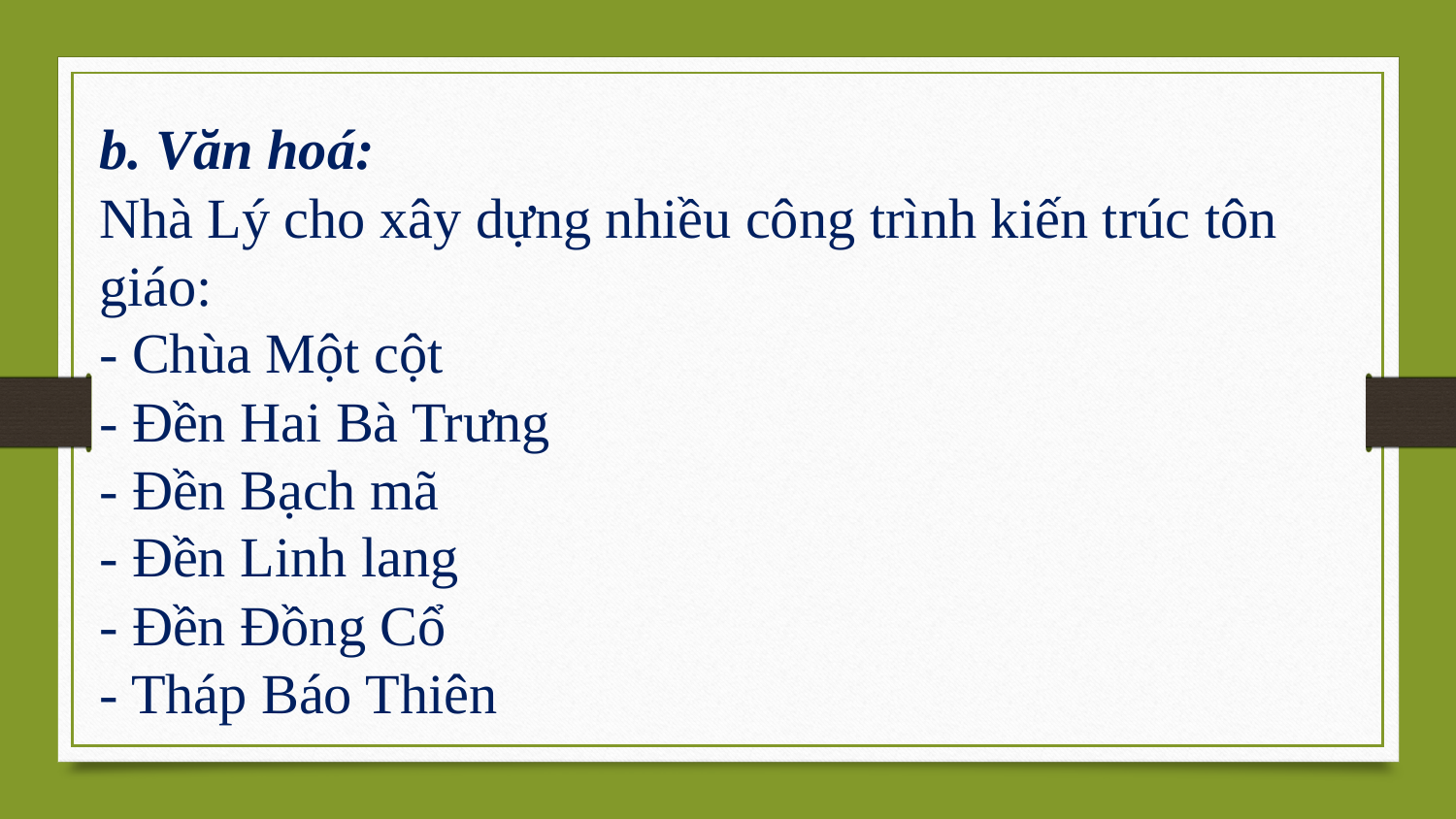

b. Văn hoá:
Nhà Lý cho xây dựng nhiều công trình kiến trúc tôn giáo:
- Chùa Một cột
- Đền Hai Bà Trưng
- Đền Bạch mã
- Đền Linh lang
- Đền Đồng Cổ
- Tháp Báo Thiên